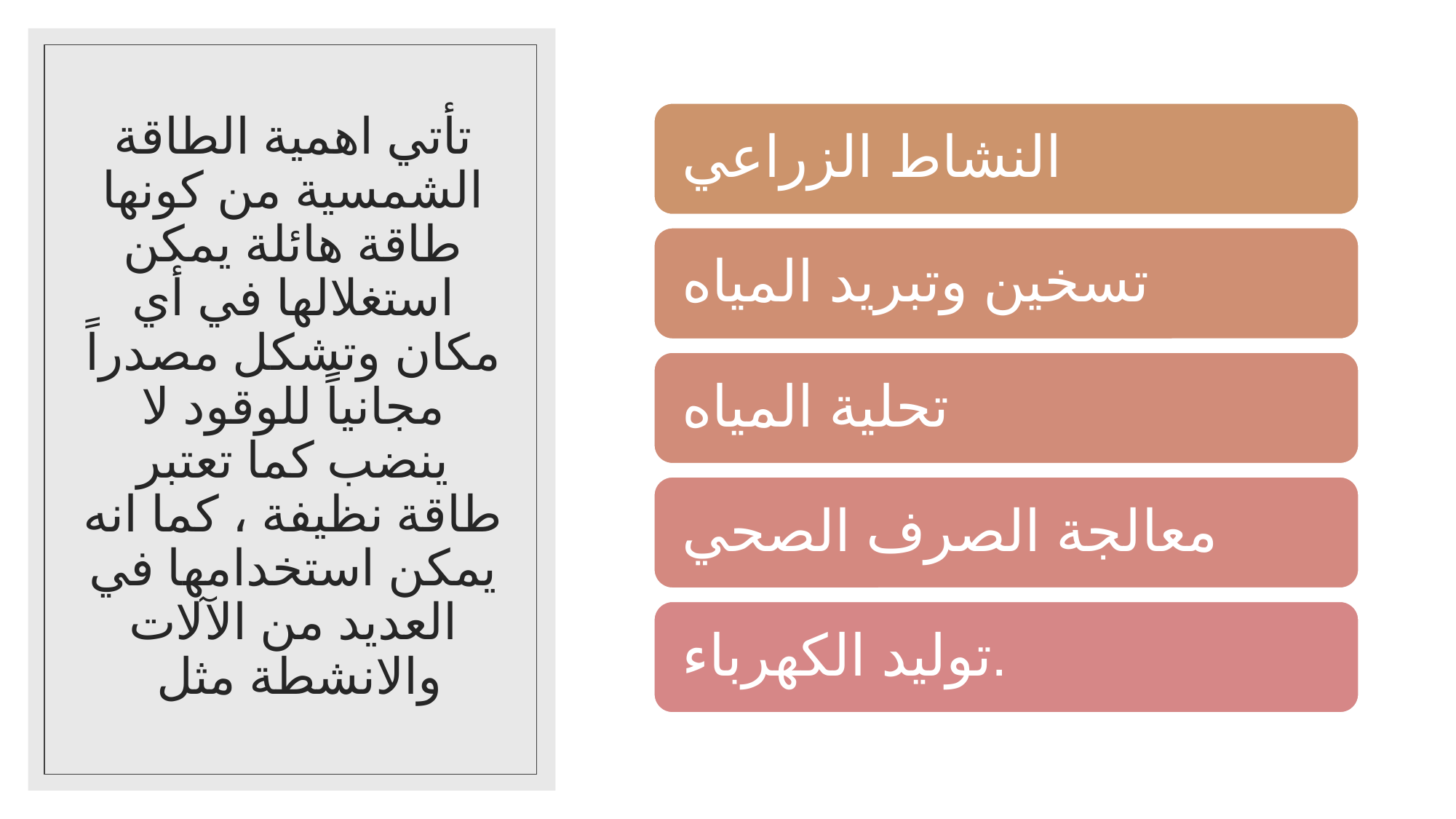

# تأتي اهمية الطاقة الشمسية من كونها طاقة هائلة يمكن استغلالها في أي مكان وتشكل مصدراً مجانياً للوقود لا ينضب كما تعتبر طاقة نظيفة ، كما انه يمكن استخدامها في العديد من الآلات والانشطة مثل
النشاط الزراعي
تسخين وتبريد المياه
تحلية المياه
معالجة الصرف الصحي
توليد الكهرباء.